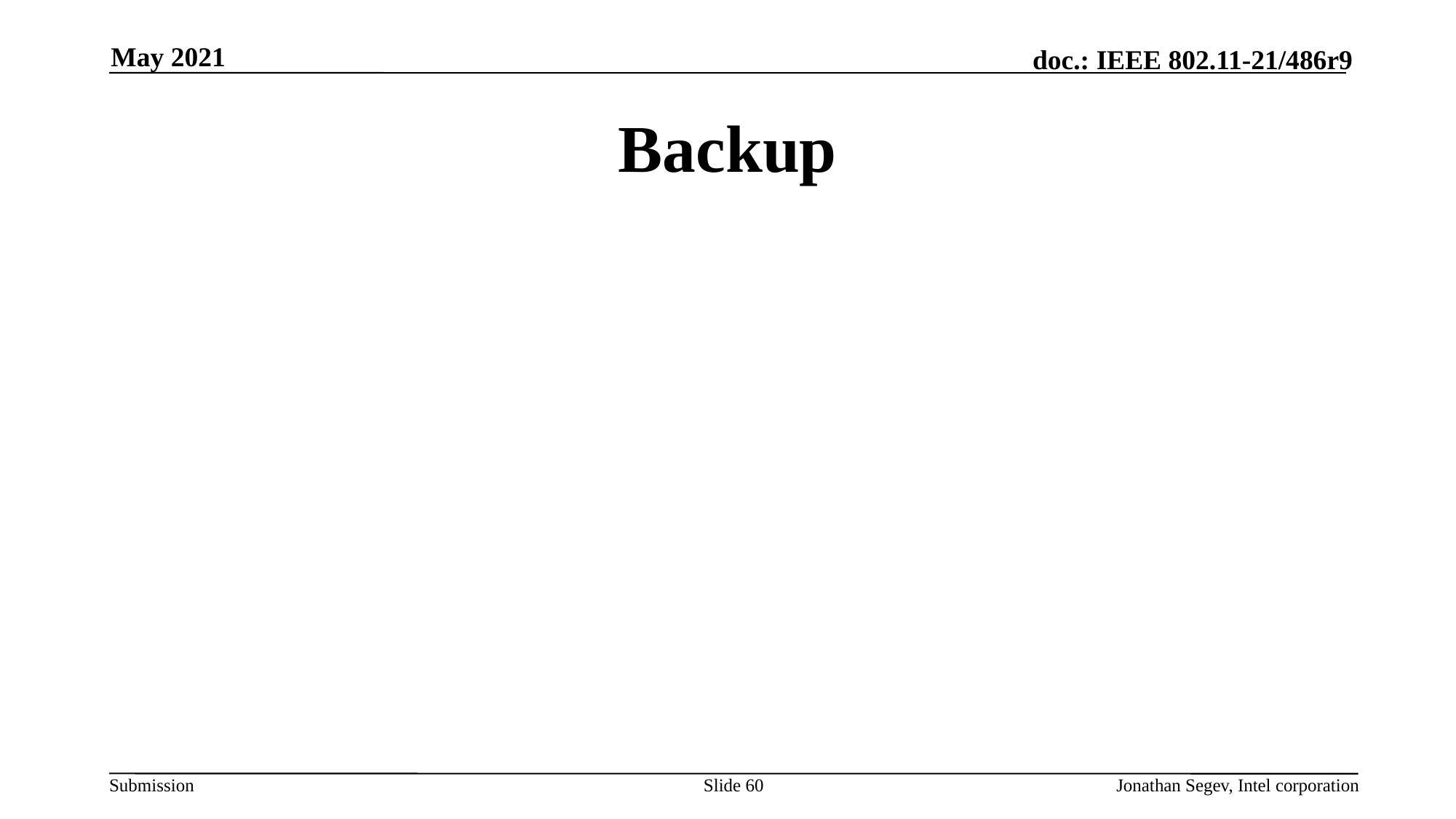

May 2021
# Backup

Slide 60
Jonathan Segev, Intel corporation